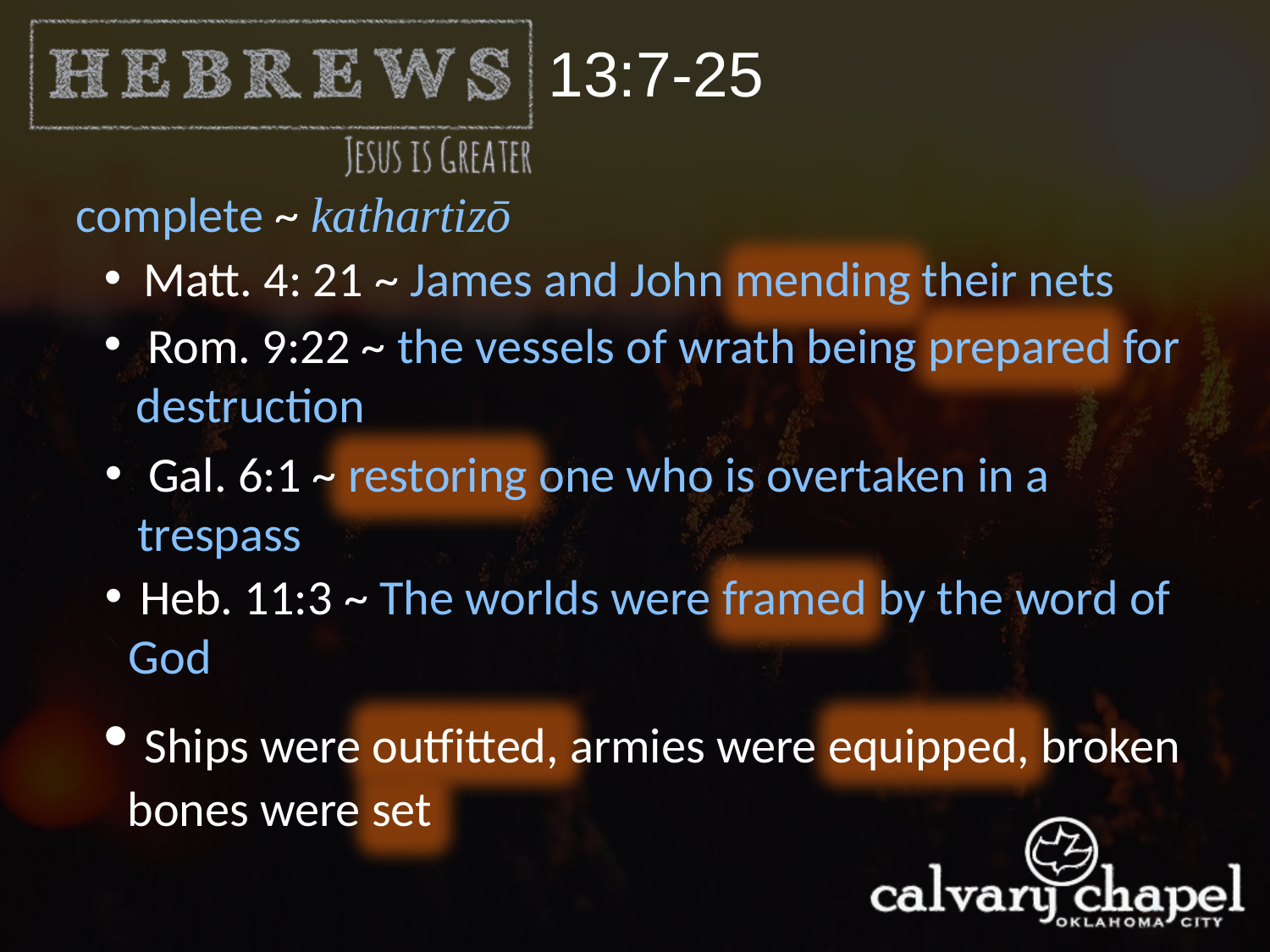

13:7-25
complete ~ kathartizō

Matt. 4: 21 ~ James and John mending their nets

 Rom. 9:22 ~ the vessels of wrath being prepared for destruction

 Gal. 6:1 ~ restoring one who is overtaken in a trespass

 Heb. 11:3 ~ The worlds were framed by the word of God
 Ships were outfitted, armies were equipped, broken bones were set